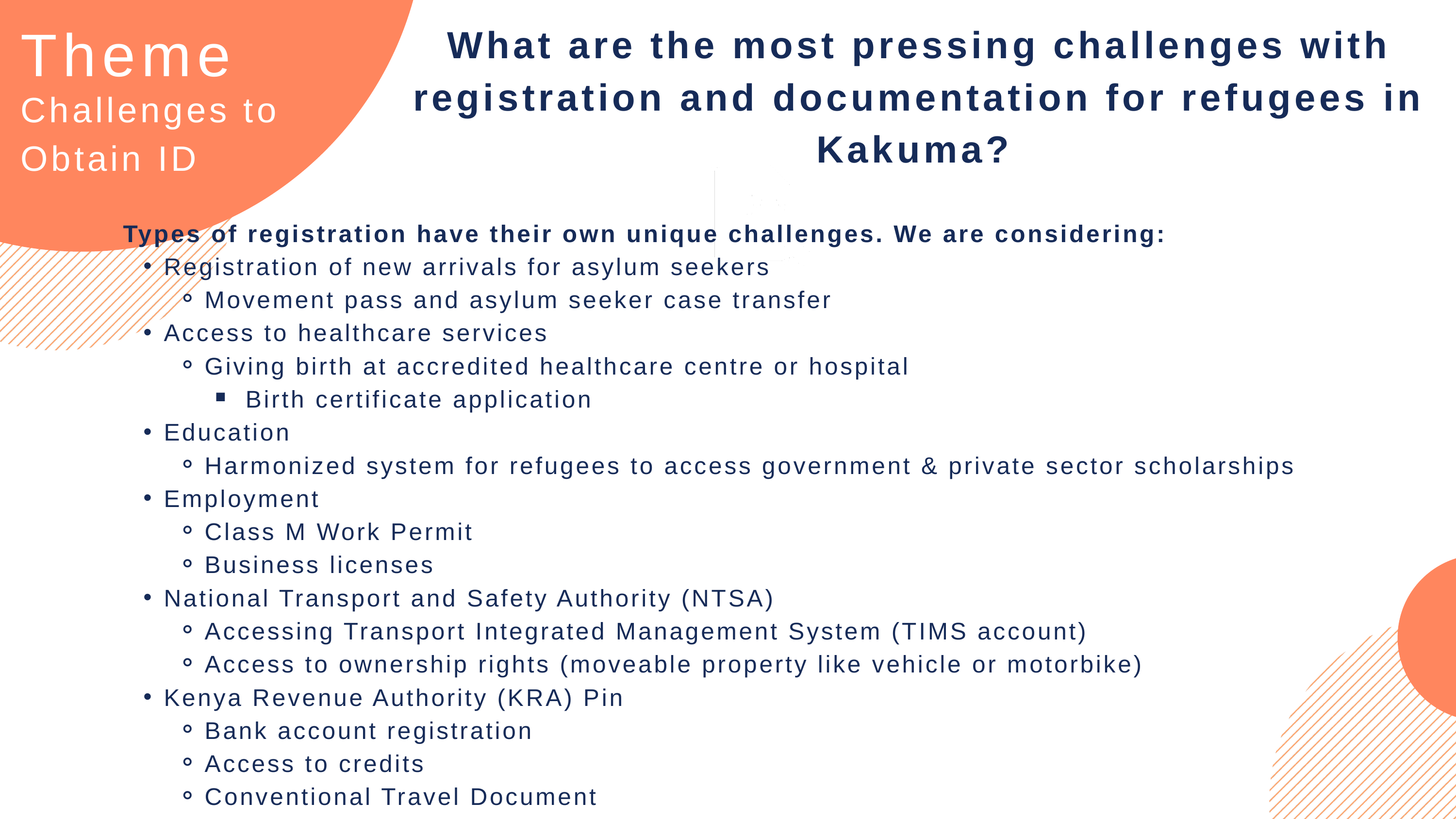

Theme
What are the most pressing challenges with registration and documentation for refugees in Kakuma?
Challenges to Obtain ID

Types of registration have their own unique challenges. We are considering:
Registration of new arrivals for asylum seekers
Movement pass and asylum seeker case transfer
Access to healthcare services
Giving birth at accredited healthcare centre or hospital
Birth certificate application
Education
Harmonized system for refugees to access government & private sector scholarships
Employment
Class M Work Permit
Business licenses
National Transport and Safety Authority (NTSA)
Accessing Transport Integrated Management System (TIMS account)
Access to ownership rights (moveable property like vehicle or motorbike)
Kenya Revenue Authority (KRA) Pin
Bank account registration
Access to credits
Conventional Travel Document